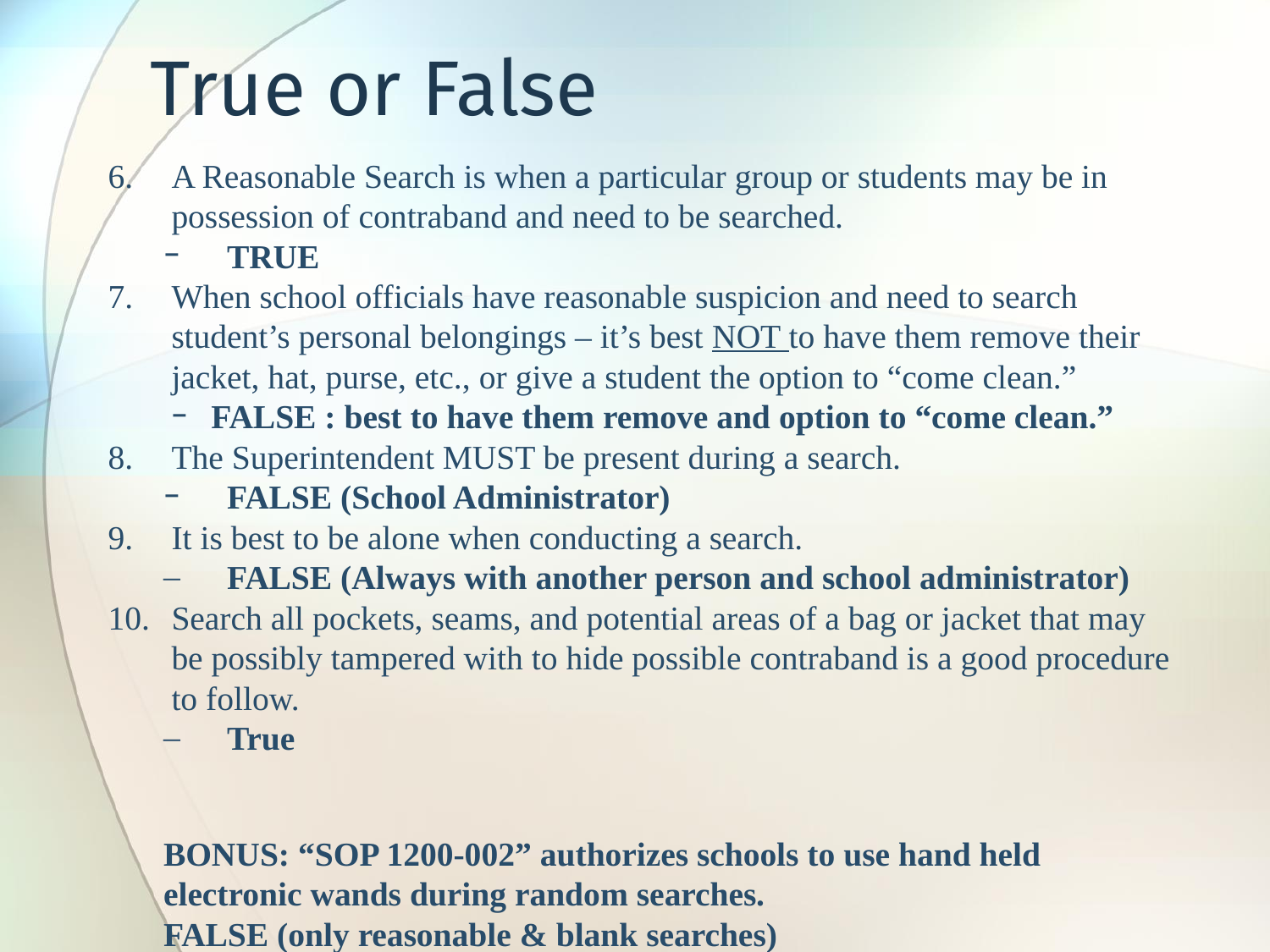

# True or False
A Reasonable Search is when a particular group or students may be in possession of contraband and need to be searched.
TRUE
When school officials have reasonable suspicion and need to search student’s personal belongings – it’s best NOT to have them remove their jacket, hat, purse, etc., or give a student the option to “come clean.”
FALSE : best to have them remove and option to “come clean.”
The Superintendent MUST be present during a search.
FALSE (School Administrator)
It is best to be alone when conducting a search.
FALSE (Always with another person and school administrator)
Search all pockets, seams, and potential areas of a bag or jacket that may be possibly tampered with to hide possible contraband is a good procedure to follow.
True

BONUS: “SOP 1200-002” authorizes schools to use hand held electronic wands during random searches.
FALSE (only reasonable & blank searches)